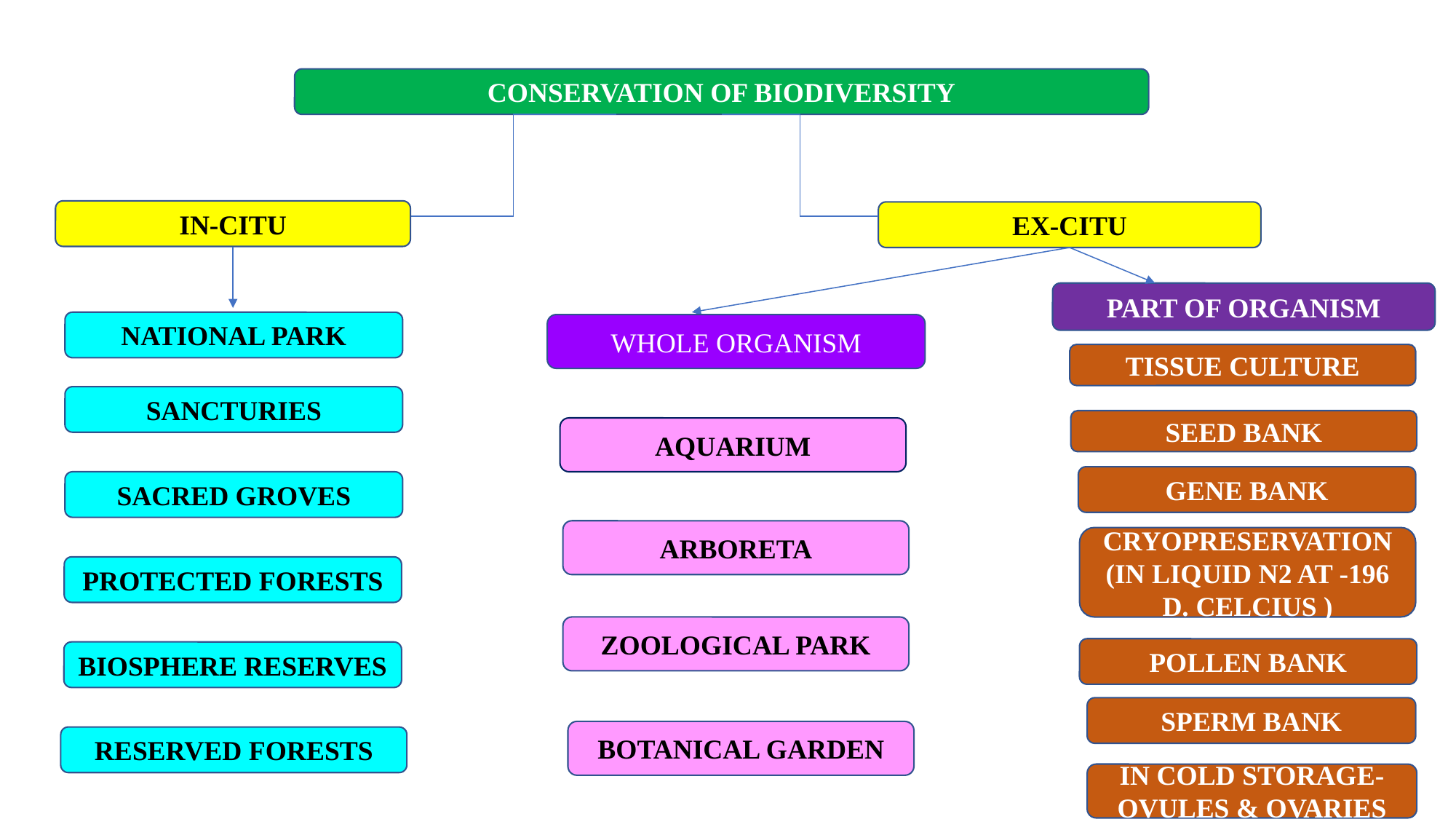

CONSERVATION OF BIODIVERSITY
IN-CITU
EX-CITU
PART OF ORGANISM
NATIONAL PARK
WHOLE ORGANISM
TISSUE CULTURE
SANCTURIES
SEED BANK
AQUARIUM
GENE BANK
SACRED GROVES
ARBORETA
CRYOPRESERVATION
(IN LIQUID N2 AT -196 D. CELCIUS )
PROTECTED FORESTS
ZOOLOGICAL PARK
POLLEN BANK
BIOSPHERE RESERVES
SPERM BANK
BOTANICAL GARDEN
RESERVED FORESTS
IN COLD STORAGE-OVULES & OVARIES